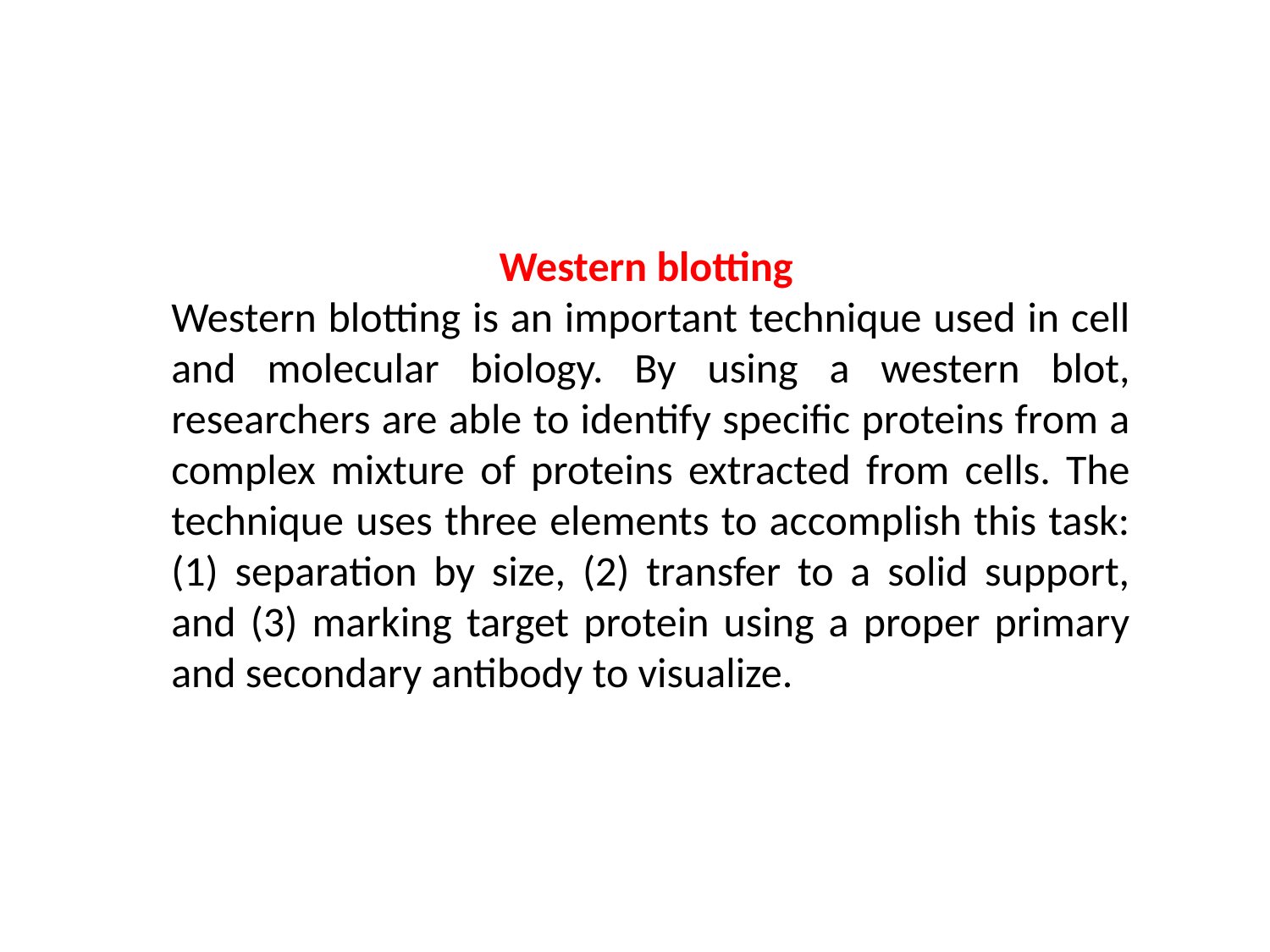

Western blotting
Western blotting is an important technique used in cell and molecular biology. By using a western blot, researchers are able to identify specific proteins from a complex mixture of proteins extracted from cells. The technique uses three elements to accomplish this task: (1) separation by size, (2) transfer to a solid support, and (3) marking target protein using a proper primary and secondary antibody to visualize.